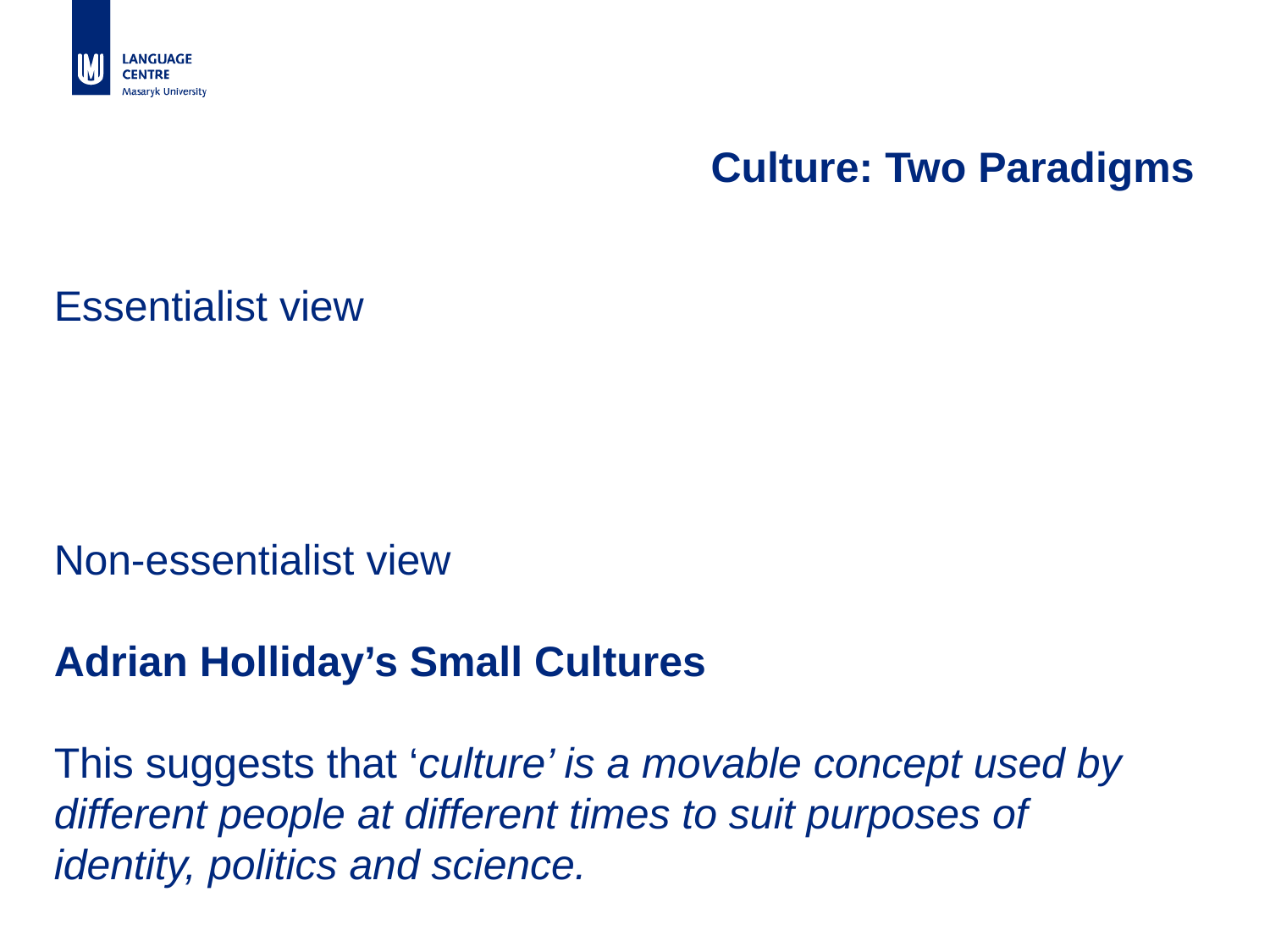

# Culture: Two Paradigms
Essentialist view

Non-essentialist view

Adrian Holliday’s Small Cultures

This suggests that ‘culture’ is a movable concept used by different people at different times to suit purposes of identity, politics and science.